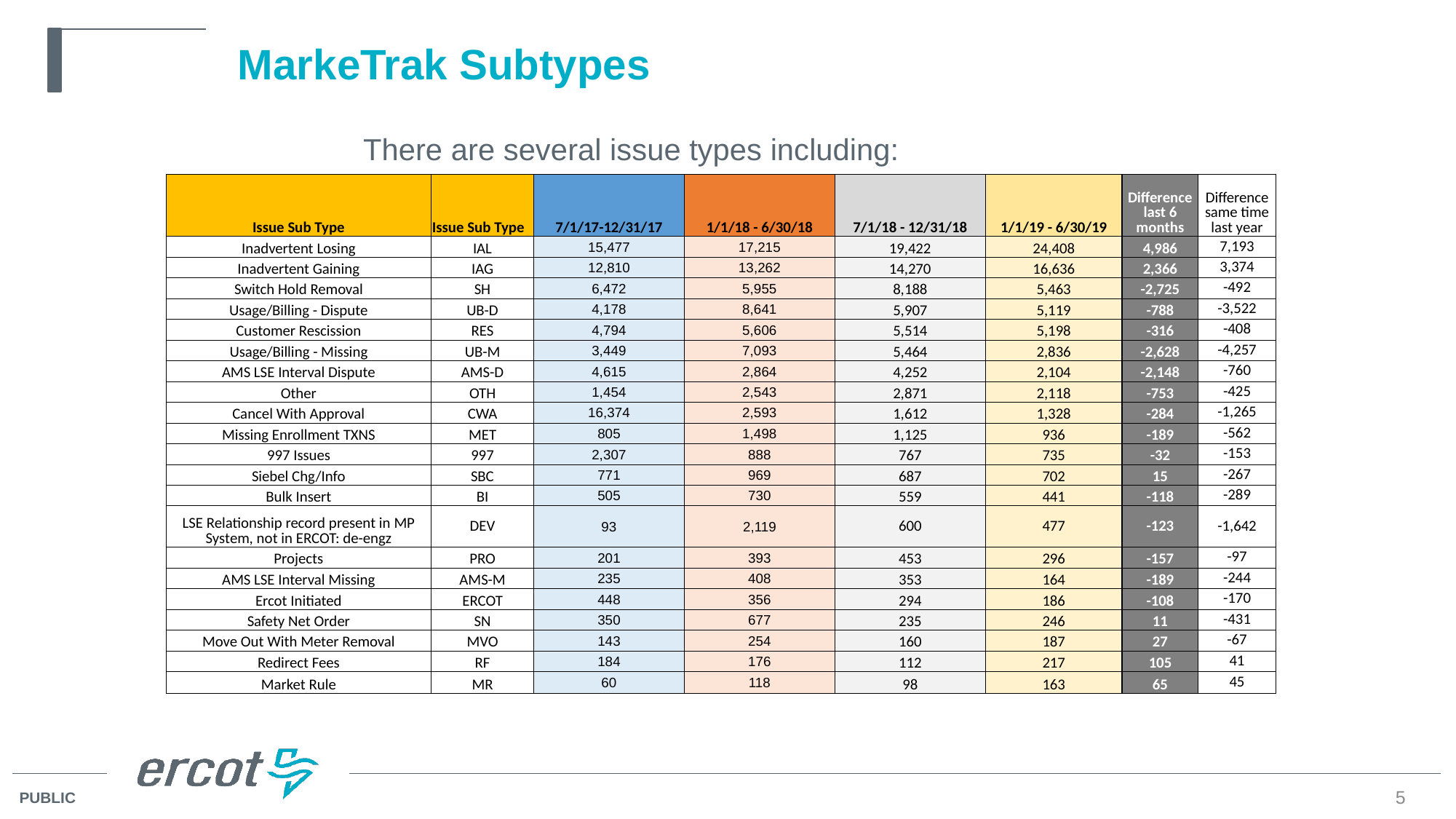

# MarkeTrak Subtypes
There are several issue types including:
| Issue Sub Type | Issue Sub Type | 7/1/17-12/31/17 | 1/1/18 - 6/30/18 | 7/1/18 - 12/31/18 | 1/1/19 - 6/30/19 | Difference last 6 months | Difference same time last year |
| --- | --- | --- | --- | --- | --- | --- | --- |
| Inadvertent Losing | IAL | 15,477 | 17,215 | 19,422 | 24,408 | 4,986 | 7,193 |
| Inadvertent Gaining | IAG | 12,810 | 13,262 | 14,270 | 16,636 | 2,366 | 3,374 |
| Switch Hold Removal | SH | 6,472 | 5,955 | 8,188 | 5,463 | -2,725 | -492 |
| Usage/Billing - Dispute | UB-D | 4,178 | 8,641 | 5,907 | 5,119 | -788 | -3,522 |
| Customer Rescission | RES | 4,794 | 5,606 | 5,514 | 5,198 | -316 | -408 |
| Usage/Billing - Missing | UB-M | 3,449 | 7,093 | 5,464 | 2,836 | -2,628 | -4,257 |
| AMS LSE Interval Dispute | AMS-D | 4,615 | 2,864 | 4,252 | 2,104 | -2,148 | -760 |
| Other | OTH | 1,454 | 2,543 | 2,871 | 2,118 | -753 | -425 |
| Cancel With Approval | CWA | 16,374 | 2,593 | 1,612 | 1,328 | -284 | -1,265 |
| Missing Enrollment TXNS | MET | 805 | 1,498 | 1,125 | 936 | -189 | -562 |
| 997 Issues | 997 | 2,307 | 888 | 767 | 735 | -32 | -153 |
| Siebel Chg/Info | SBC | 771 | 969 | 687 | 702 | 15 | -267 |
| Bulk Insert | BI | 505 | 730 | 559 | 441 | -118 | -289 |
| LSE Relationship record present in MP System, not in ERCOT: de-engz | DEV | 93 | 2,119 | 600 | 477 | -123 | -1,642 |
| Projects | PRO | 201 | 393 | 453 | 296 | -157 | -97 |
| AMS LSE Interval Missing | AMS-M | 235 | 408 | 353 | 164 | -189 | -244 |
| Ercot Initiated | ERCOT | 448 | 356 | 294 | 186 | -108 | -170 |
| Safety Net Order | SN | 350 | 677 | 235 | 246 | 11 | -431 |
| Move Out With Meter Removal | MVO | 143 | 254 | 160 | 187 | 27 | -67 |
| Redirect Fees | RF | 184 | 176 | 112 | 217 | 105 | 41 |
| Market Rule | MR | 60 | 118 | 98 | 163 | 65 | 45 |
5